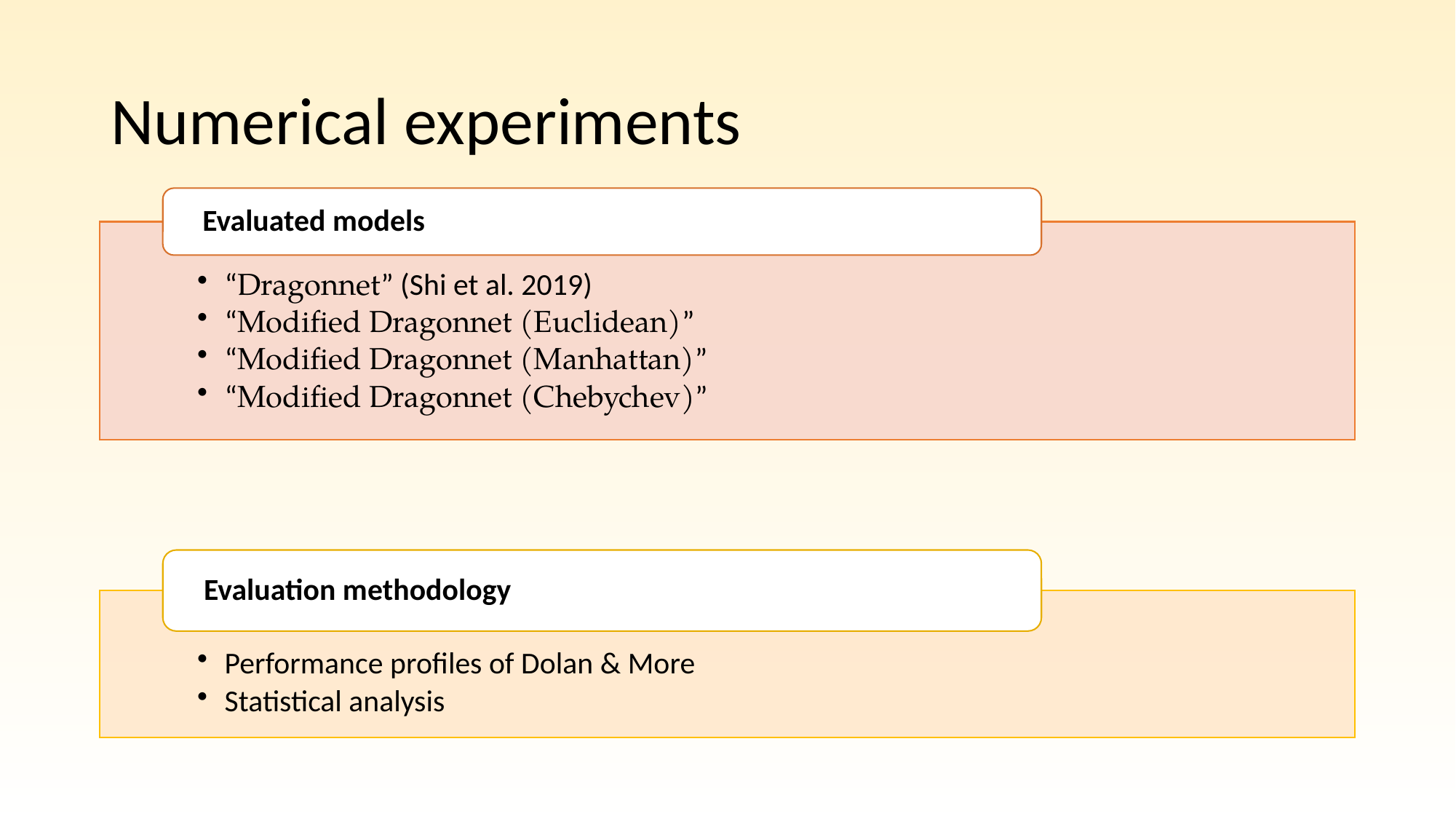

# Numerical experiments
“Dragonnet” (Shi et al. 2019)
“Modified Dragonnet (Euclidean)”
“Modified Dragonnet (Manhattan)”
“Modified Dragonnet (Chebychev)”
Evaluated models
Performance profiles of Dolan & More
Statistical analysis
Evaluation methodology